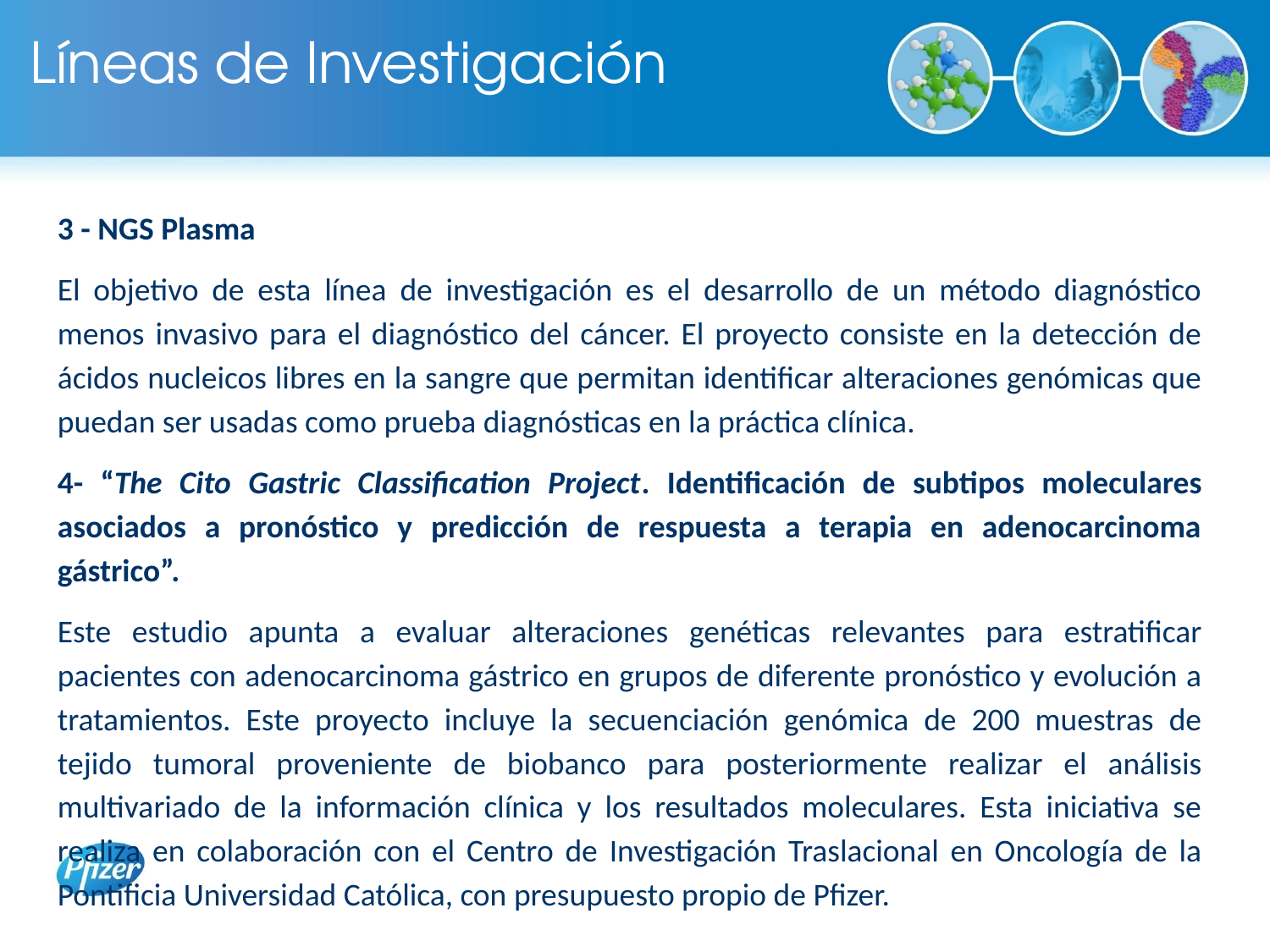

# Líneas de Investigación

3 - NGS Plasma
El objetivo de esta línea de investigación es el desarrollo de un método diagnóstico menos invasivo para el diagnóstico del cáncer. El proyecto consiste en la detección de ácidos nucleicos libres en la sangre que permitan identificar alteraciones genómicas que puedan ser usadas como prueba diagnósticas en la práctica clínica.
4- “The Cito Gastric Classification Project. Identificación de subtipos moleculares asociados a pronóstico y predicción de respuesta a terapia en adenocarcinoma gástrico”.
Este estudio apunta a evaluar alteraciones genéticas relevantes para estratificar pacientes con adenocarcinoma gástrico en grupos de diferente pronóstico y evolución a tratamientos. Este proyecto incluye la secuenciación genómica de 200 muestras de tejido tumoral proveniente de biobanco para posteriormente realizar el análisis multivariado de la información clínica y los resultados moleculares. Esta iniciativa se realiza en colaboración con el Centro de Investigación Traslacional en Oncología de la Pontificia Universidad Católica, con presupuesto propio de Pfizer.